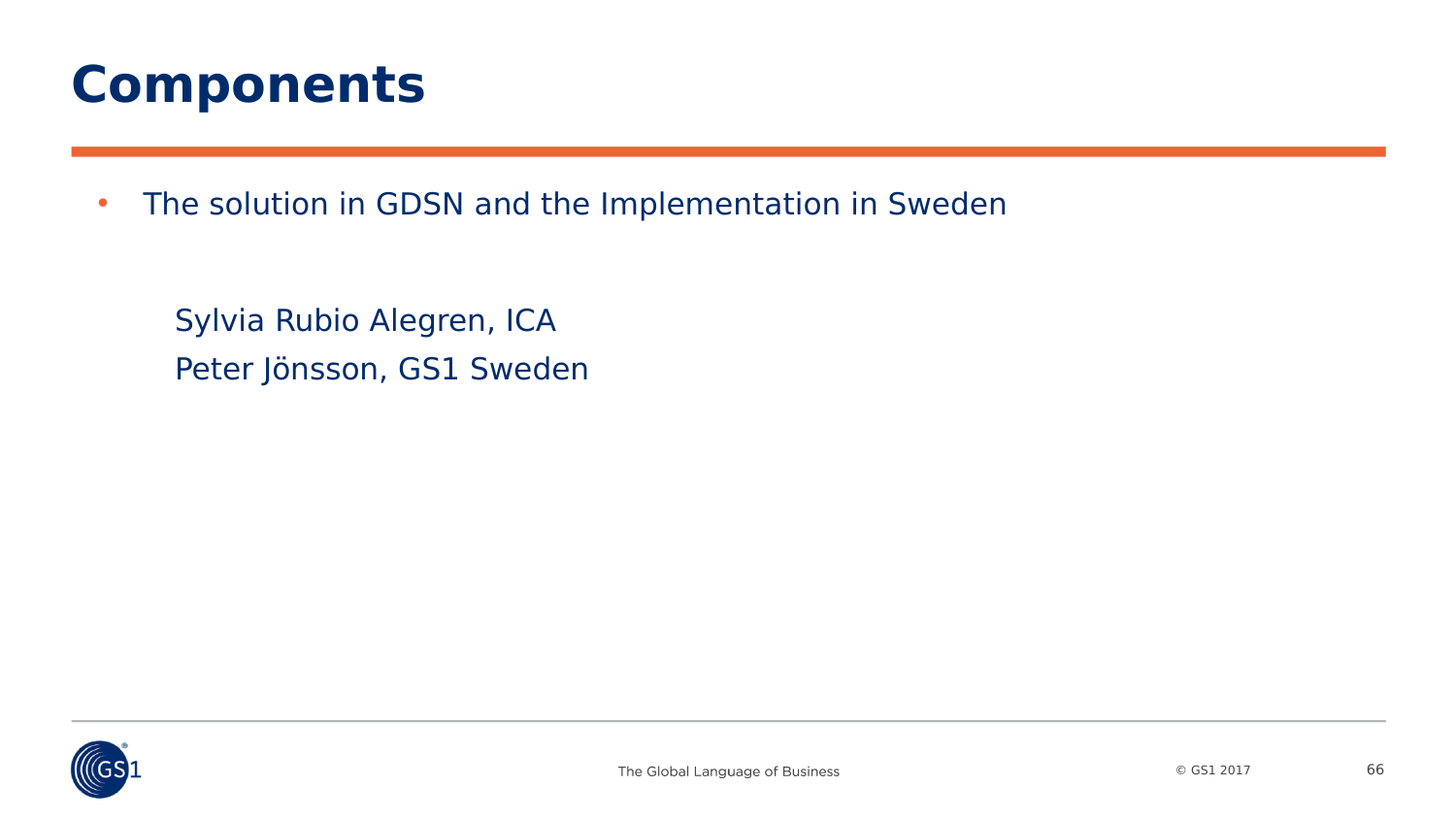

# Components
The solution in GDSN and the Implementation in Sweden

Sylvia Rubio Alegren, ICA
Peter Jönsson, GS1 Sweden

66